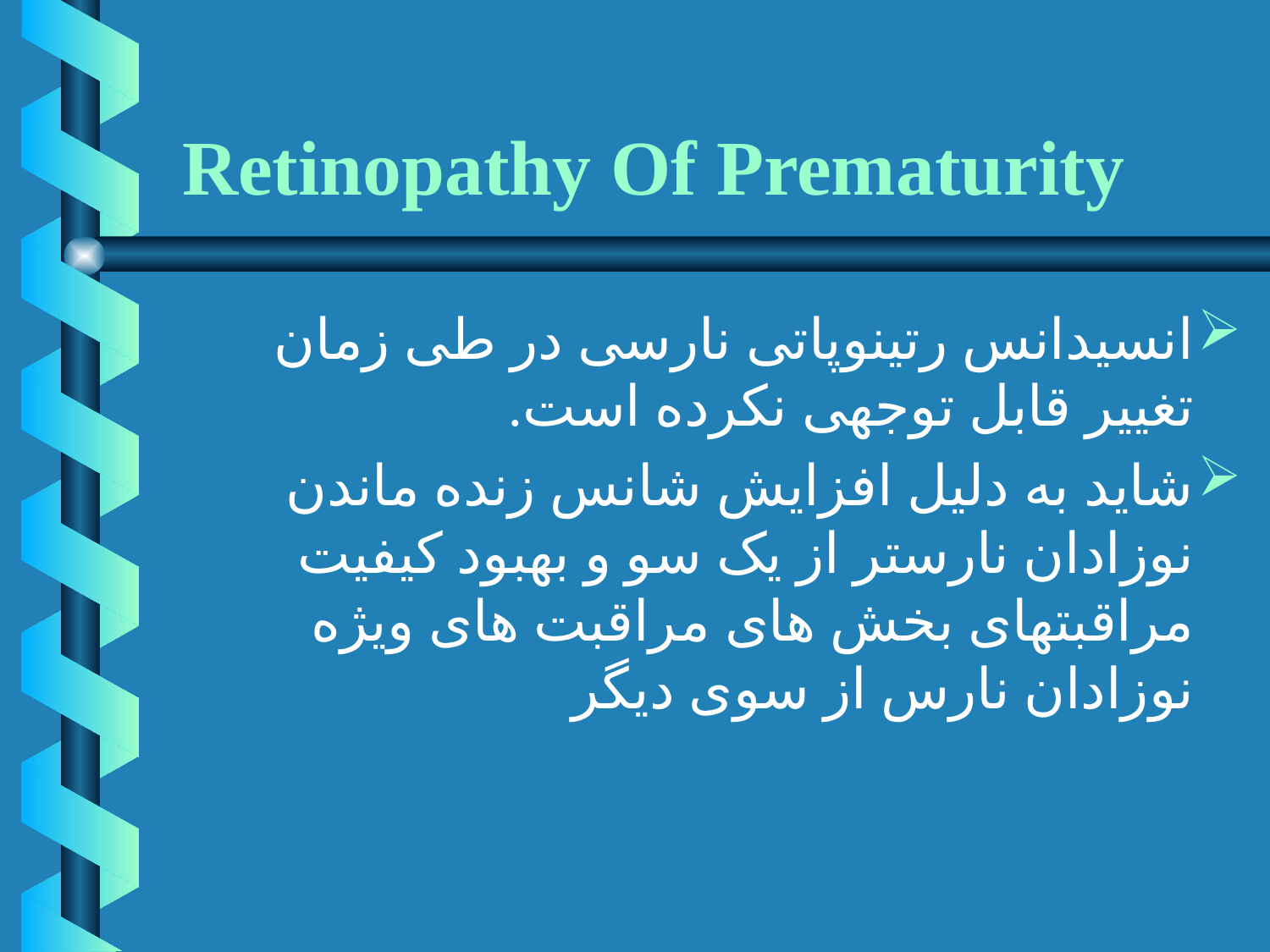

# Retinopathy Of Prematurity
انسیدانس رتینوپاتی نارسی در طی زمان  تغییر قابل توجهی نکرده است.
شاید به دلیل افزایش شانس زنده ماندن نوزادان نارستر از یک سو و بهبود کیفیت مراقبتهای بخش های مراقبت های ویژه نوزادان نارس از سوی دیگر